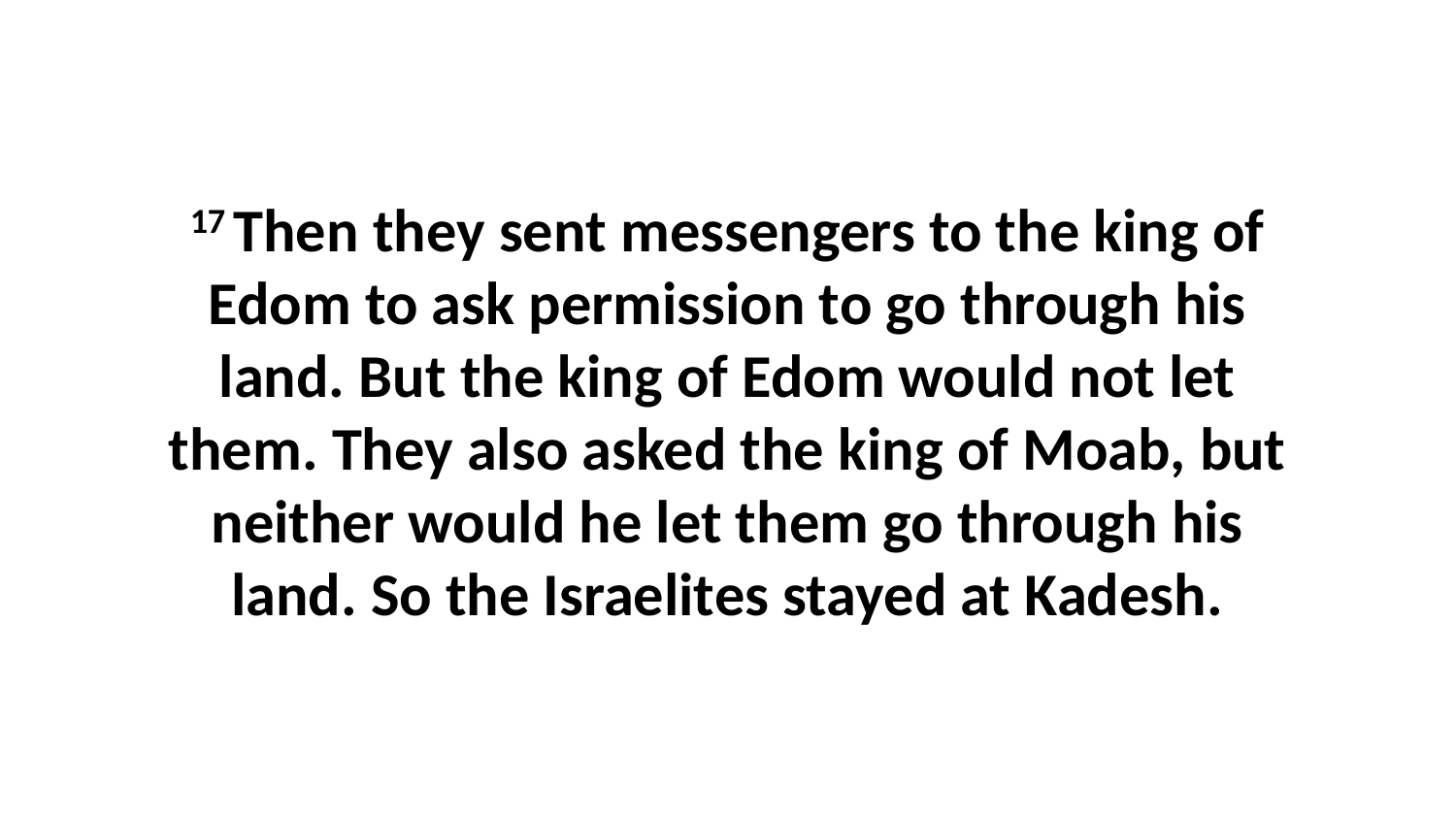

17 Then they sent messengers to the king of Edom to ask permission to go through his land. But the king of Edom would not let them. They also asked the king of Moab, but neither would he let them go through his land. So the Israelites stayed at Kadesh.